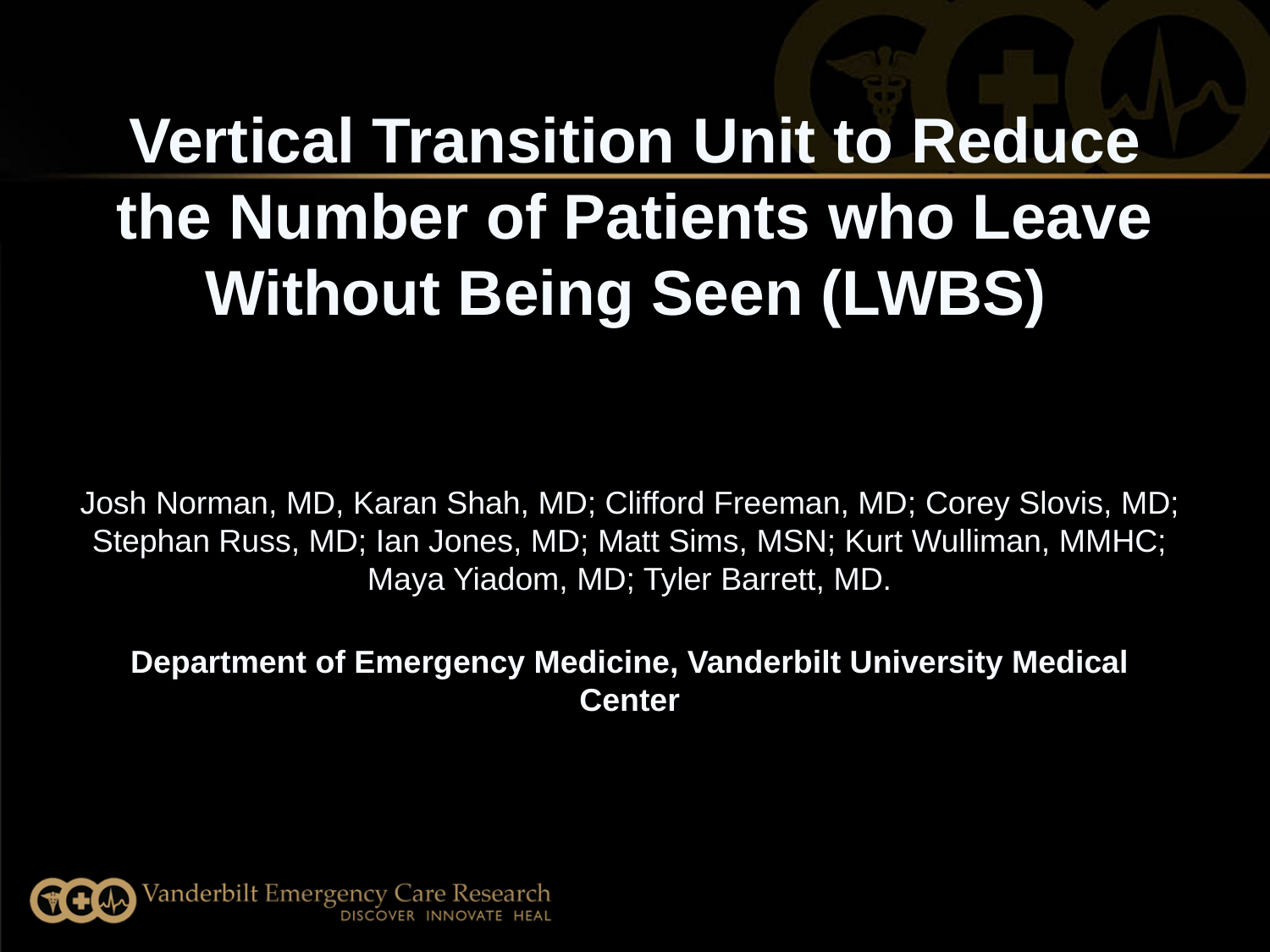

# Vertical Transition Unit to Reduce the Number of Patients who Leave Without Being Seen (LWBS)

Josh Norman, MD, Karan Shah, MD; Clifford Freeman, MD; Corey Slovis, MD; Stephan Russ, MD; Ian Jones, MD; Matt Sims, MSN; Kurt Wulliman, MMHC; Maya Yiadom, MD; Tyler Barrett, MD.
Department of Emergency Medicine, Vanderbilt University Medical Center